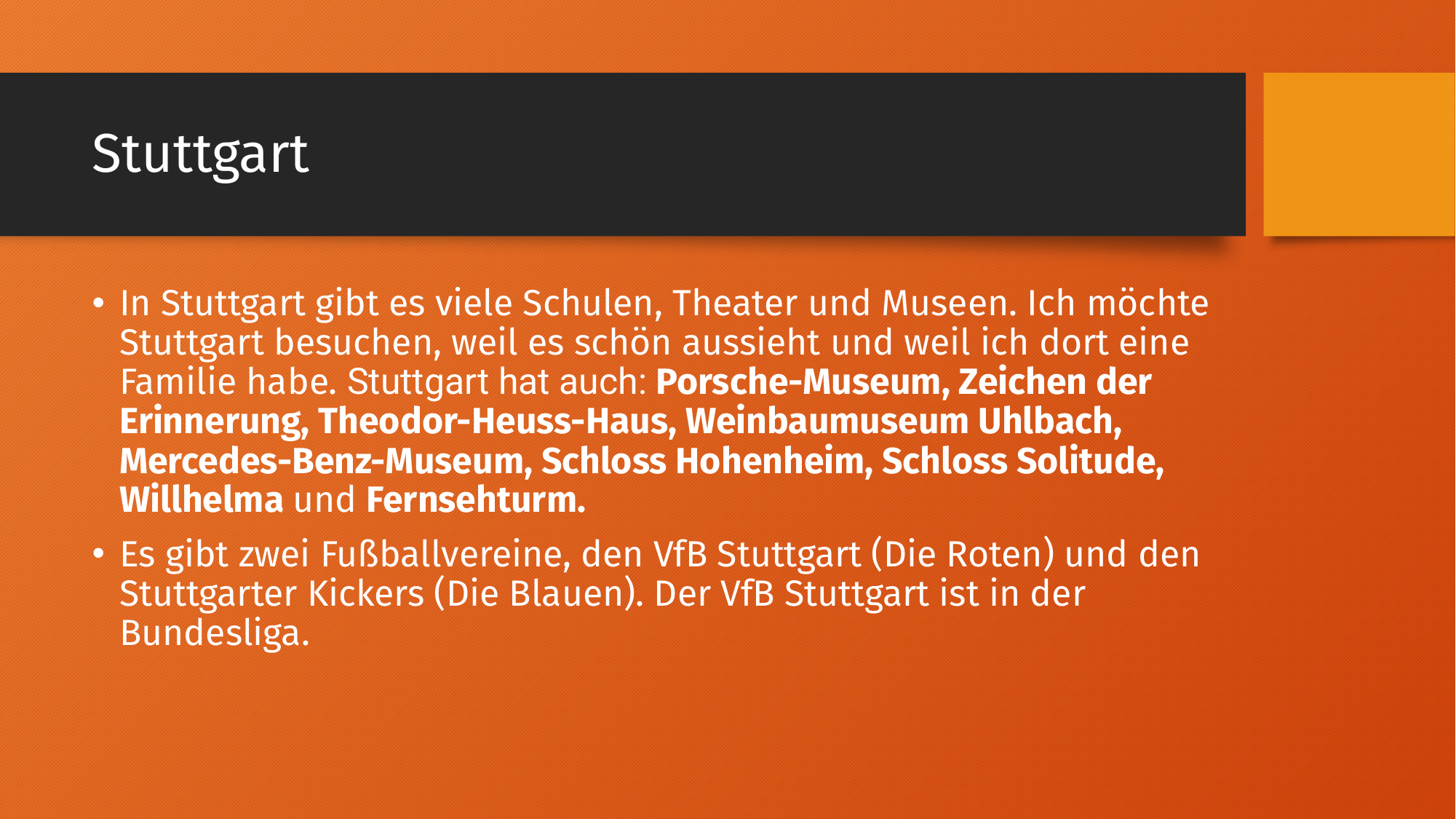

# Stuttgart
In Stuttgart gibt es viele Schulen, Theater und Museen. Ich möchte Stuttgart besuchen, weil es schön aussieht und weil ich dort eine Familie habe. Stuttgart hat auch: Porsche-Museum, Zeichen der Erinnerung, Theodor-Heuss-Haus, Weinbaumuseum Uhlbach, Mercedes-Benz-Museum, Schloss Hohenheim, Schloss Solitude, Willhelma und Fernsehturm.
Es gibt zwei Fußballvereine, den VfB Stuttgart (Die Roten) und den Stuttgarter Kickers (Die Blauen). Der VfB Stuttgart ist in der Bundesliga.